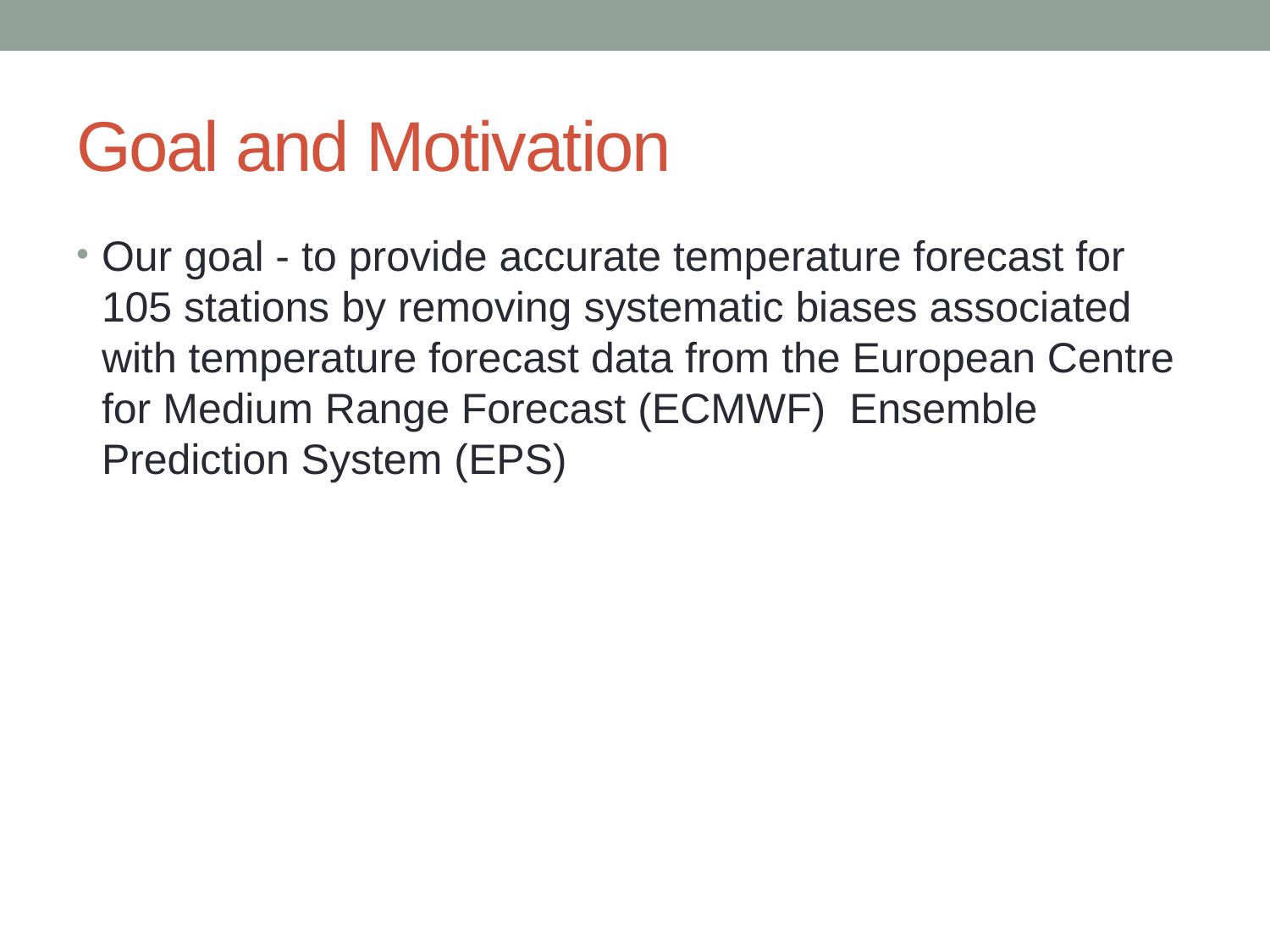

# Goal and Motivation
Our goal - to provide accurate temperature forecast for 105 stations by removing systematic biases associated with temperature forecast data from the European Centre for Medium Range Forecast (ECMWF)  Ensemble Prediction System (EPS)